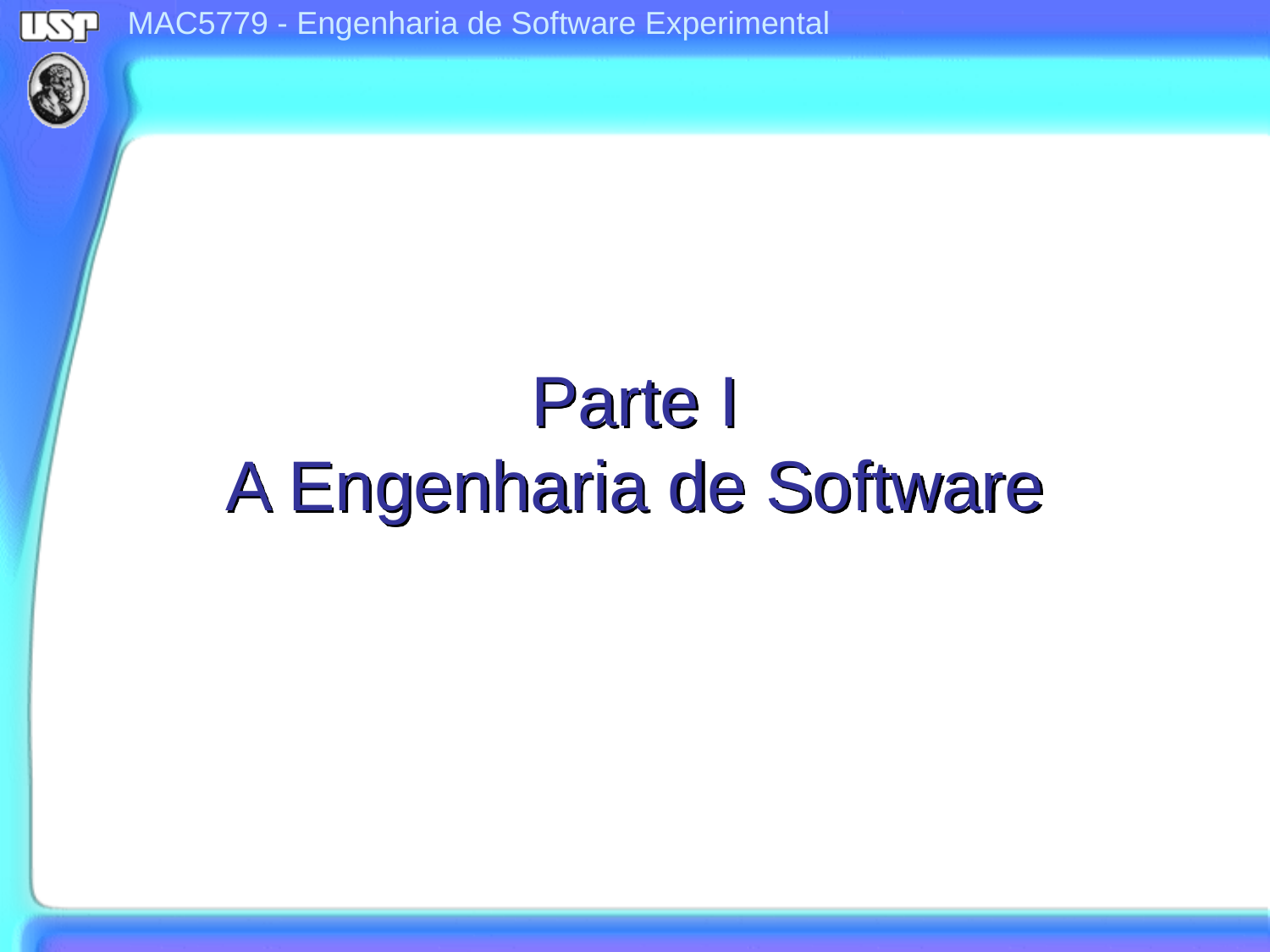

# Parte I A Engenharia de Software